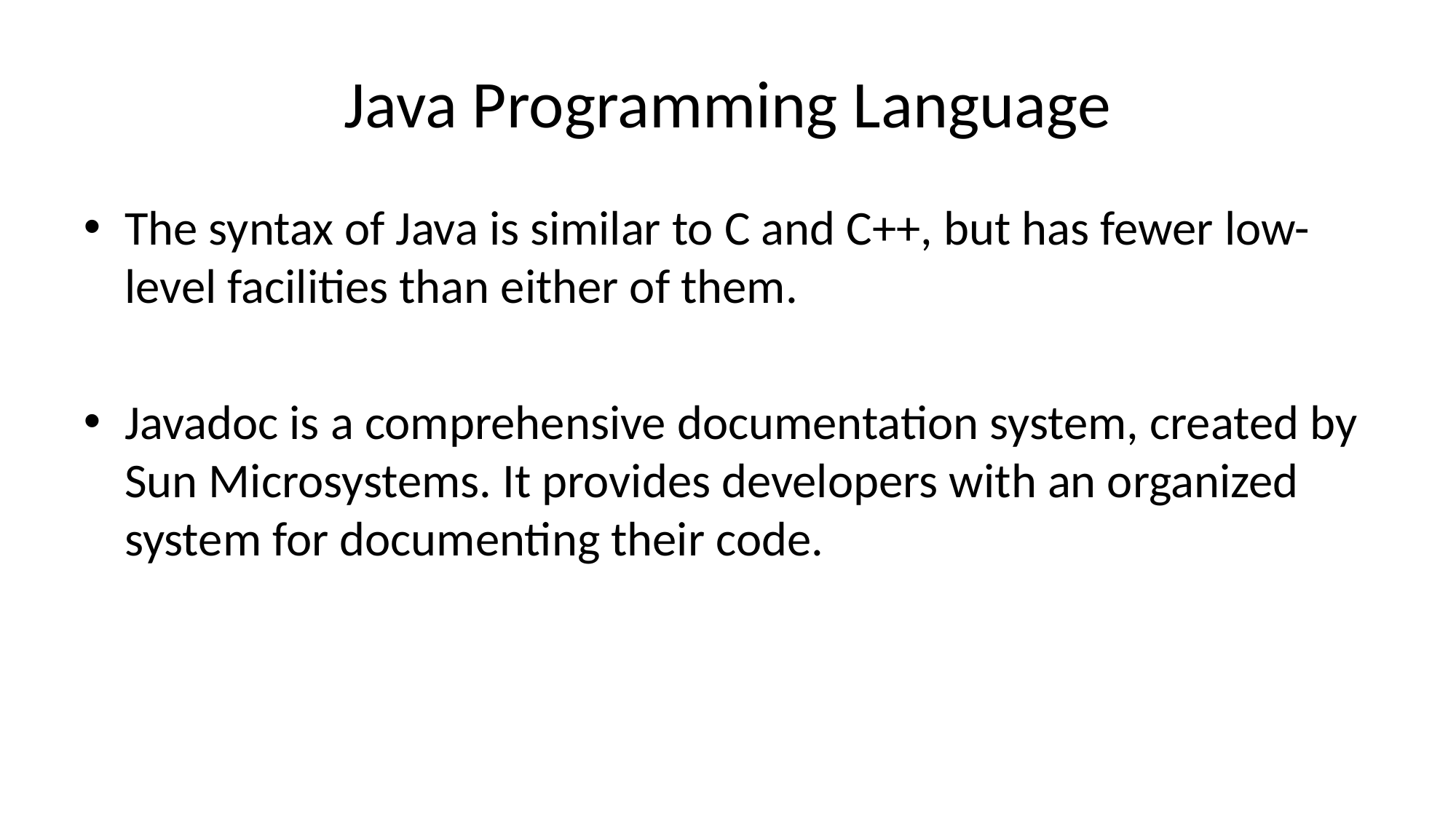

# Java Programming Language
The syntax of Java is similar to C and C++, but has fewer low-level facilities than either of them.

Javadoc is a comprehensive documentation system, created by Sun Microsystems. It provides developers with an organized system for documenting their code.